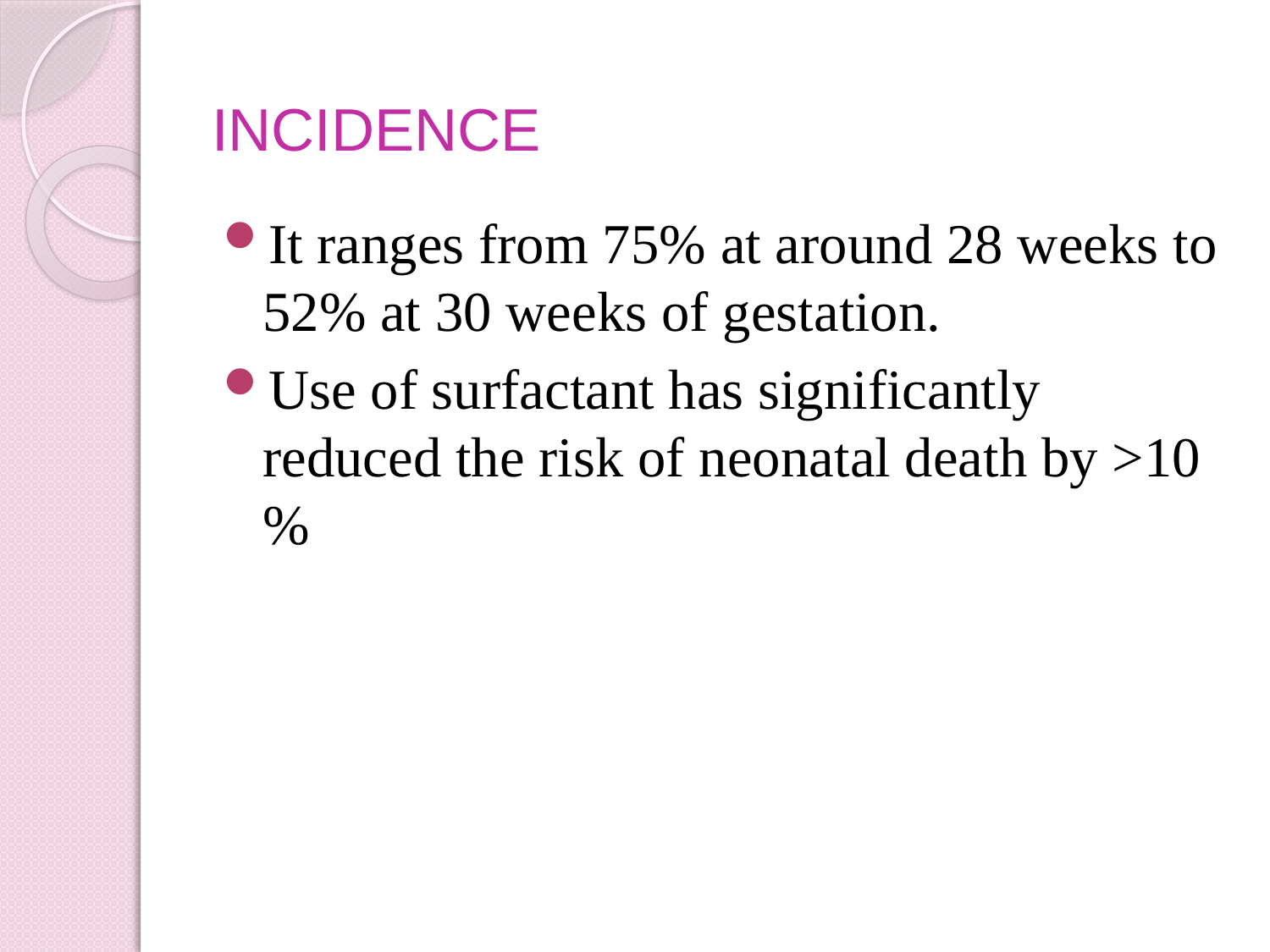

# INCIDENCE
It ranges from 75% at around 28 weeks to 52% at 30 weeks of gestation.
Use of surfactant has significantly reduced the risk of neonatal death by >10 %